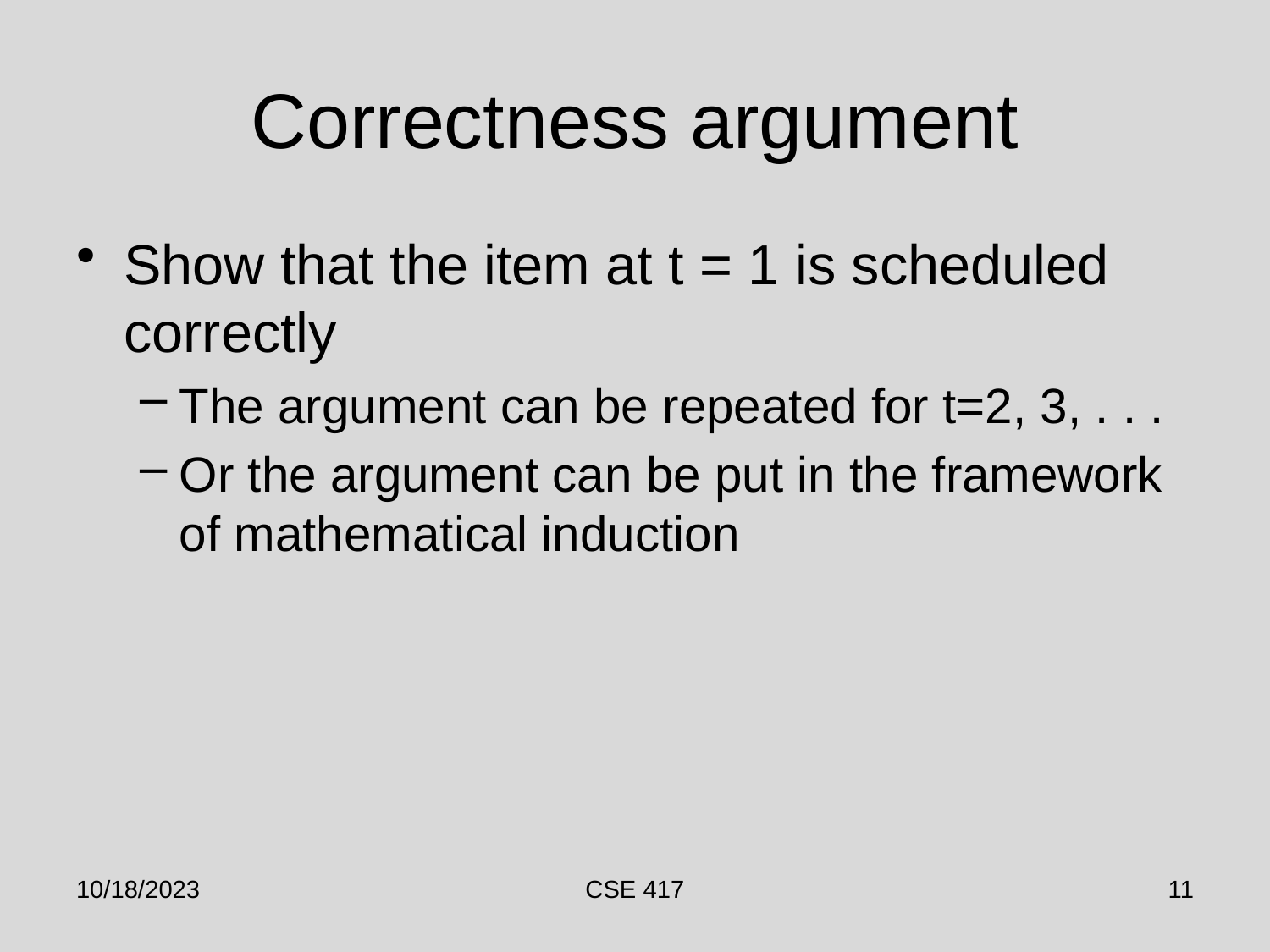

# Correctness argument
Show that the item at t = 1 is scheduled correctly
The argument can be repeated for t=2, 3, . . .
Or the argument can be put in the framework of mathematical induction
10/18/2023
CSE 417
11